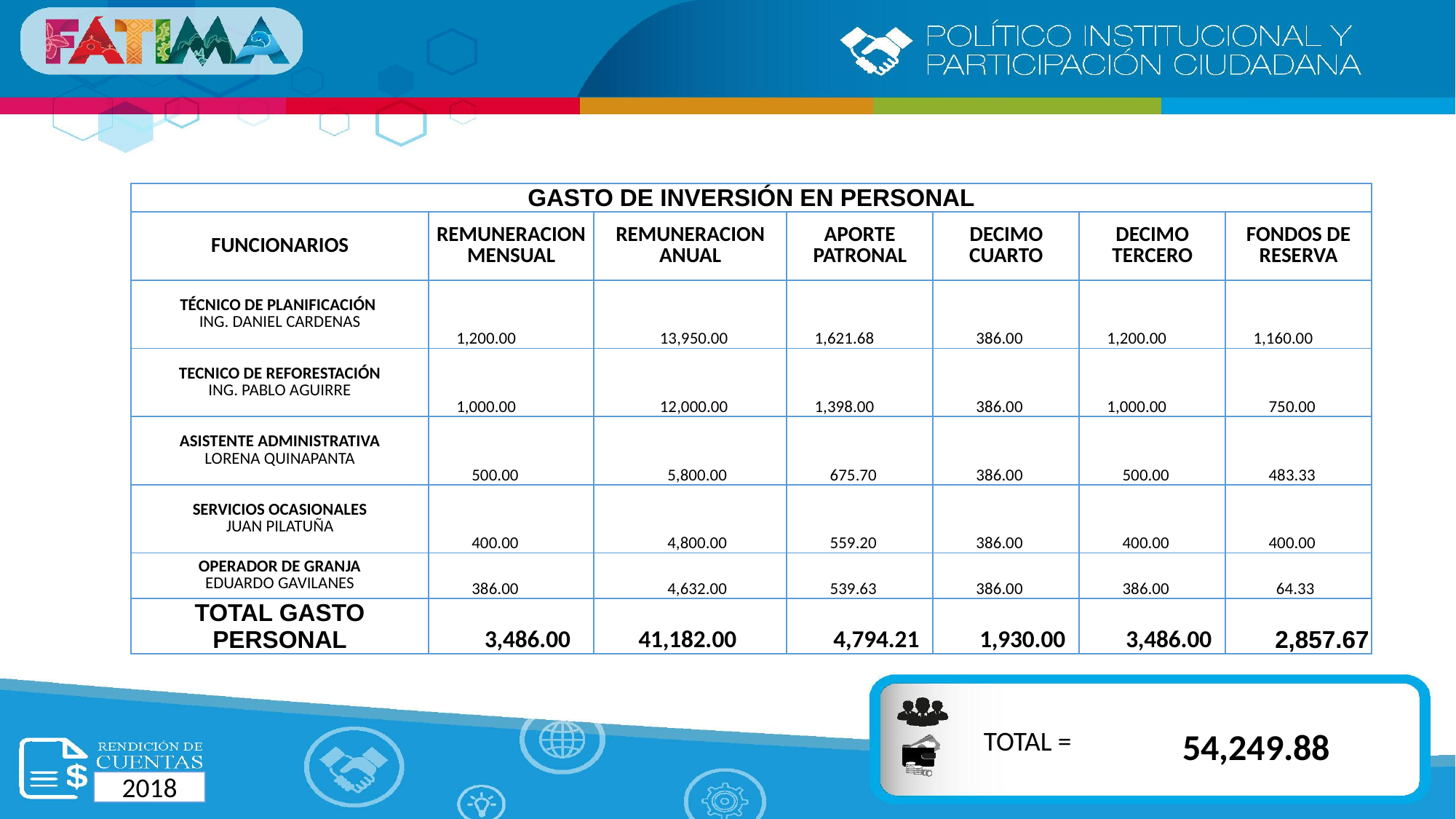

| GASTO DE INVERSIÓN EN PERSONAL |  |  |  |  |  |  |
| --- | --- | --- | --- | --- | --- | --- |
| FUNCIONARIOS | REMUNERACION MENSUAL | REMUNERACION ANUAL | APORTE PATRONAL | DECIMO CUARTO | DECIMO TERCERO | FONDOS DE RESERVA |
| TÉCNICO DE PLANIFICACIÓN ING. DANIEL CARDENAS | 1,200.00 | 13,950.00 | 1,621.68 | 386.00 | 1,200.00 | 1,160.00 |
| TECNICO DE REFORESTACIÓN ING. PABLO AGUIRRE | 1,000.00 | 12,000.00 | 1,398.00 | 386.00 | 1,000.00 | 750.00 |
| ASISTENTE ADMINISTRATIVA LORENA QUINAPANTA | 500.00 | 5,800.00 | 675.70 | 386.00 | 500.00 | 483.33 |
| SERVICIOS OCASIONALES JUAN PILATUÑA | 400.00 | 4,800.00 | 559.20 | 386.00 | 400.00 | 400.00 |
| OPERADOR DE GRANJA EDUARDO GAVILANES | 386.00 | 4,632.00 | 539.63 | 386.00 | 386.00 | 64.33 |
| TOTAL GASTO PERSONAL | 3,486.00 | 41,182.00 | 4,794.21 | 1,930.00 | 3,486.00 | 2,857.67 |
TOTAL =
 54,249.88
2018